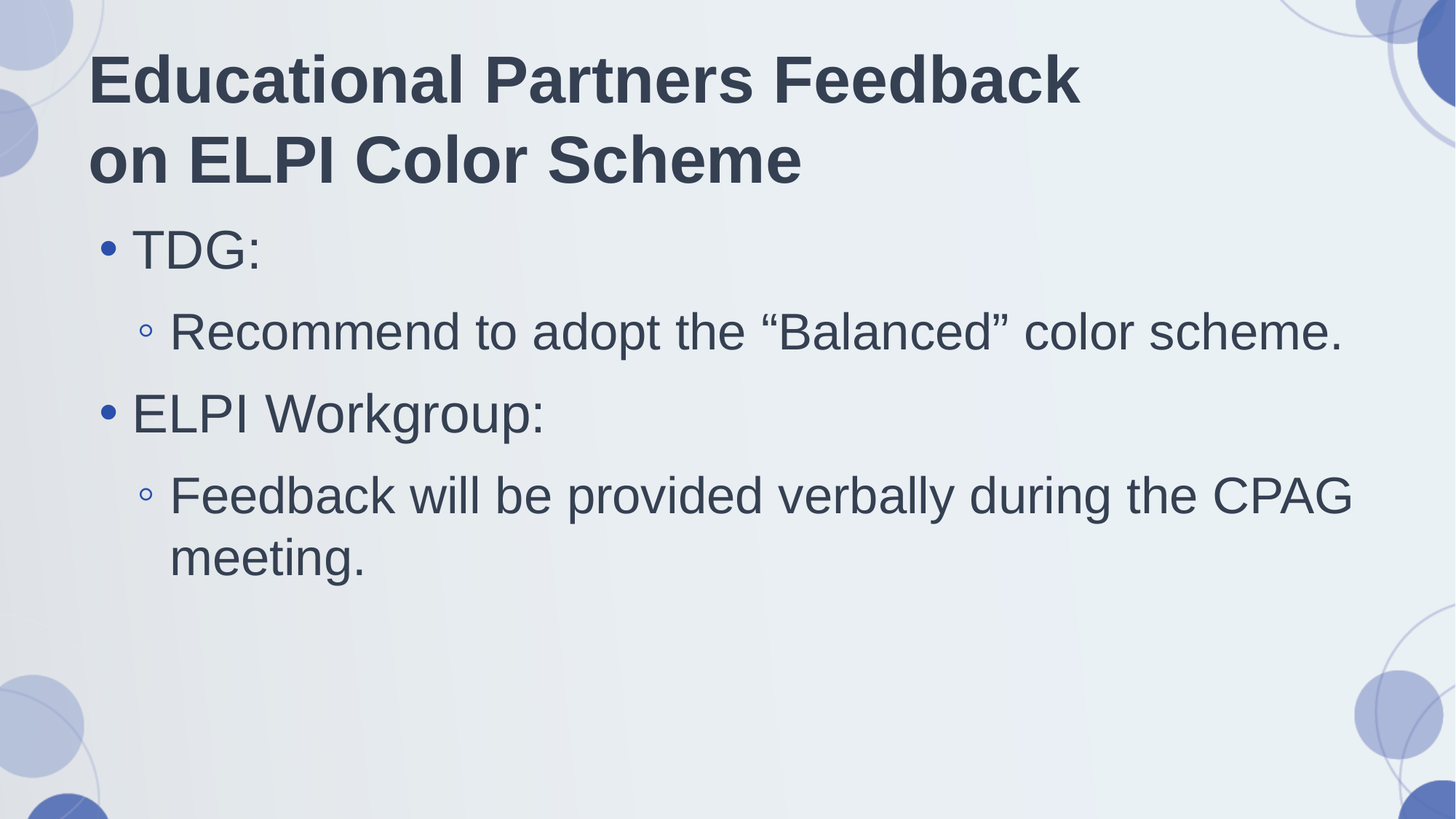

# Educational Partners Feedback on ELPI Color Scheme
TDG:
Recommend to adopt the “Balanced” color scheme.
ELPI Workgroup:
Feedback will be provided verbally during the CPAG meeting.